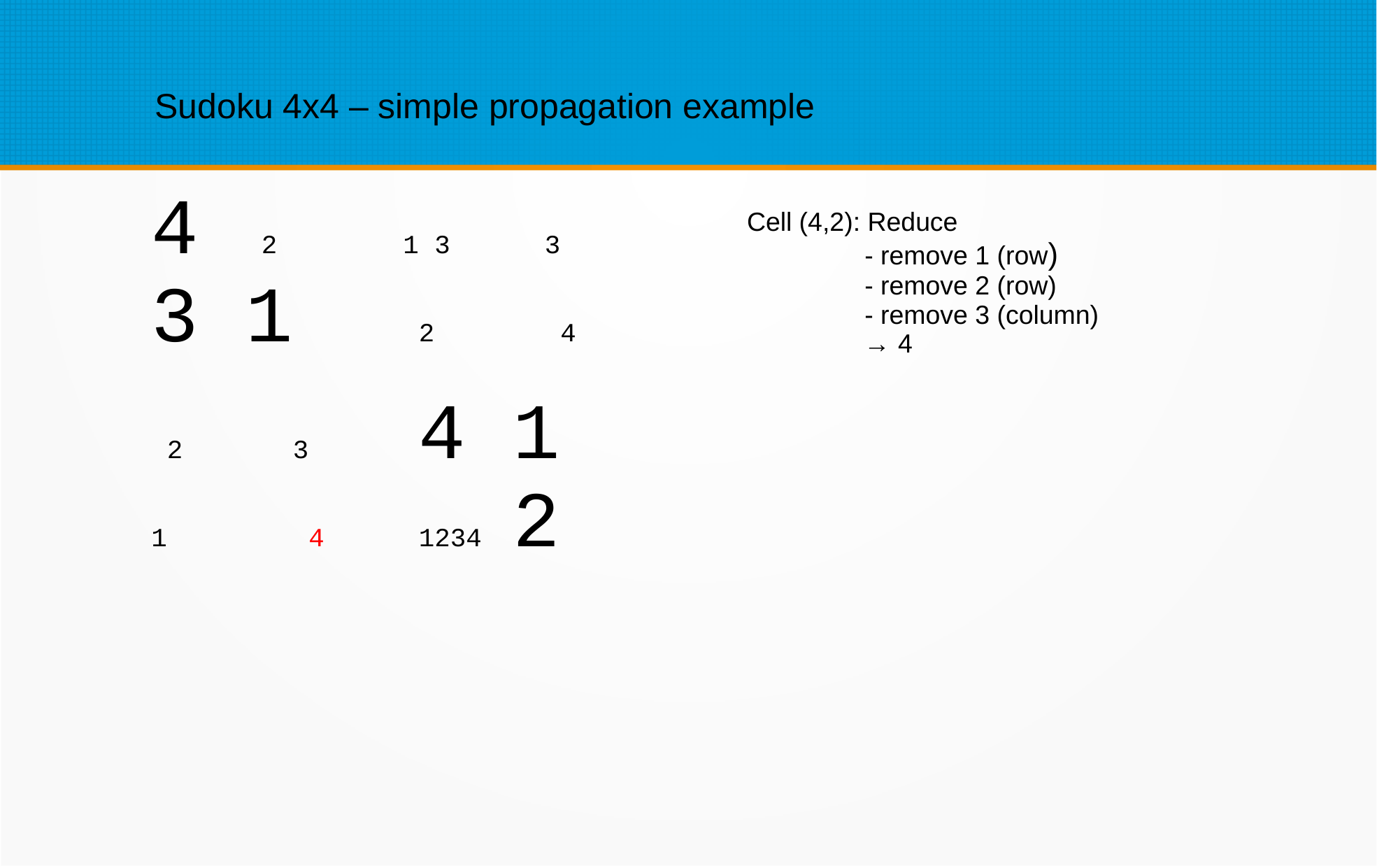

Sudoku 4x4 – simple propagation example

Cell (4,2): Reduce
                - remove 1 (row)
                - remove 2 (row)
                - remove 3 (column)
                → 4

4  2    1 3    3
3 1    2      4

 2     3   4 1
1         4  1234  2